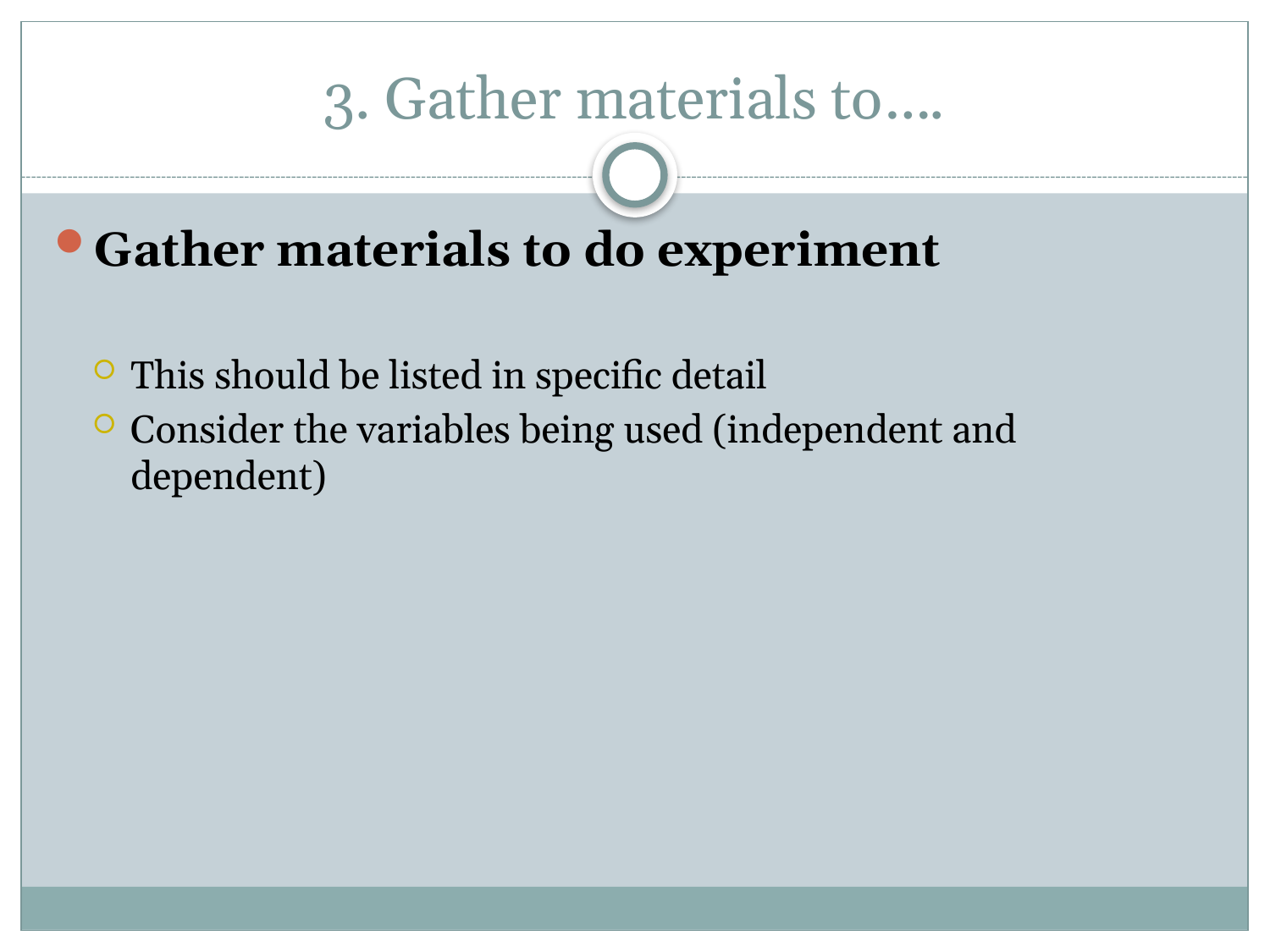

# 3. Gather materials to….
Gather materials to do experiment

This should be listed in specific detail
Consider the variables being used (independent and dependent)